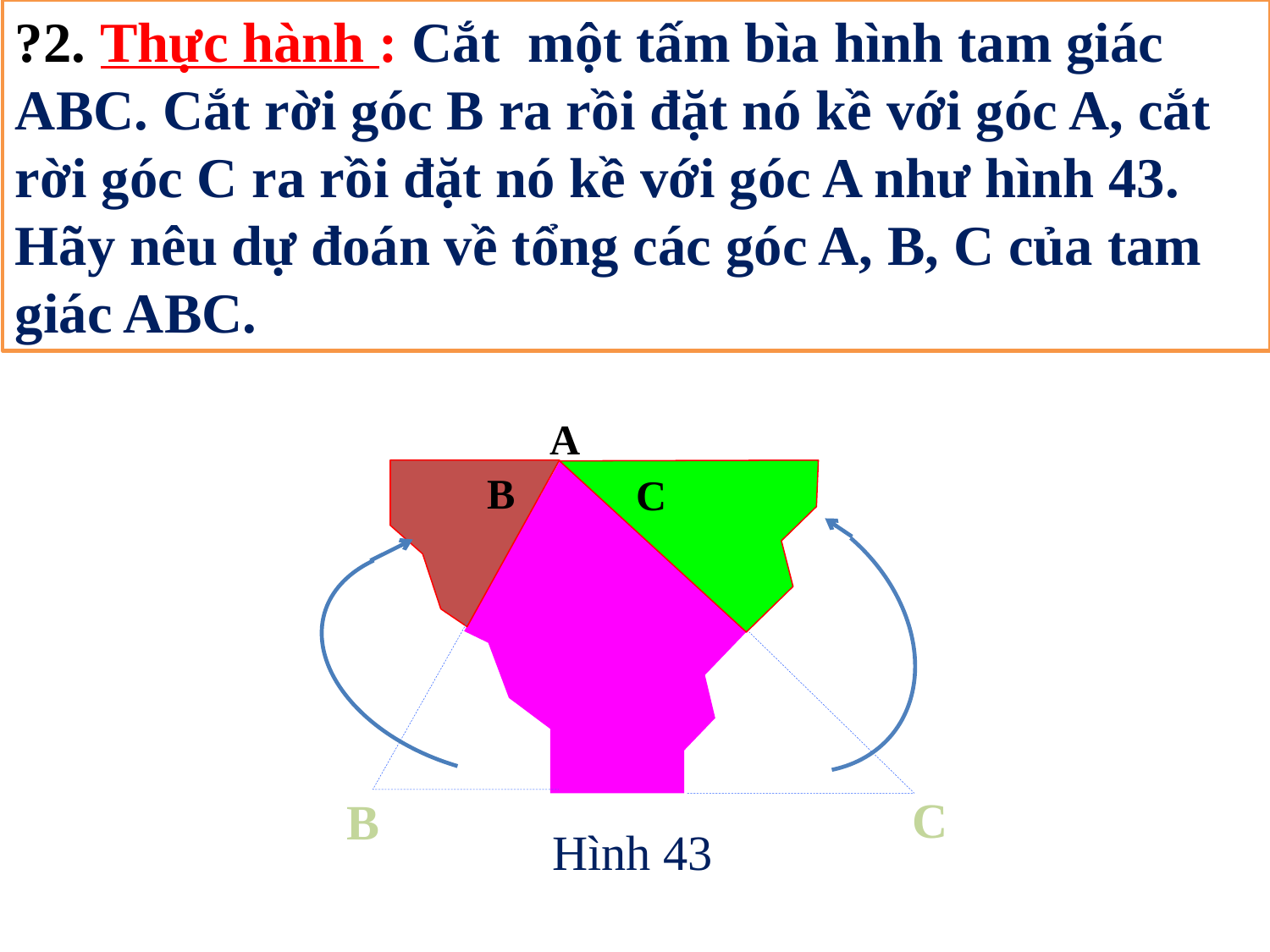

?2. Thực hành : Cắt  một tấm bìa hình tam giác ABC. Cắt rời góc B ra rồi đặt nó kề với góc A, cắt rời góc C ra rồi đặt nó kề với góc A như hình 43. Hãy nêu dự đoán về tổng các góc A, B, C của tam giác ABC.

A
B
C

C
B
Hình 43